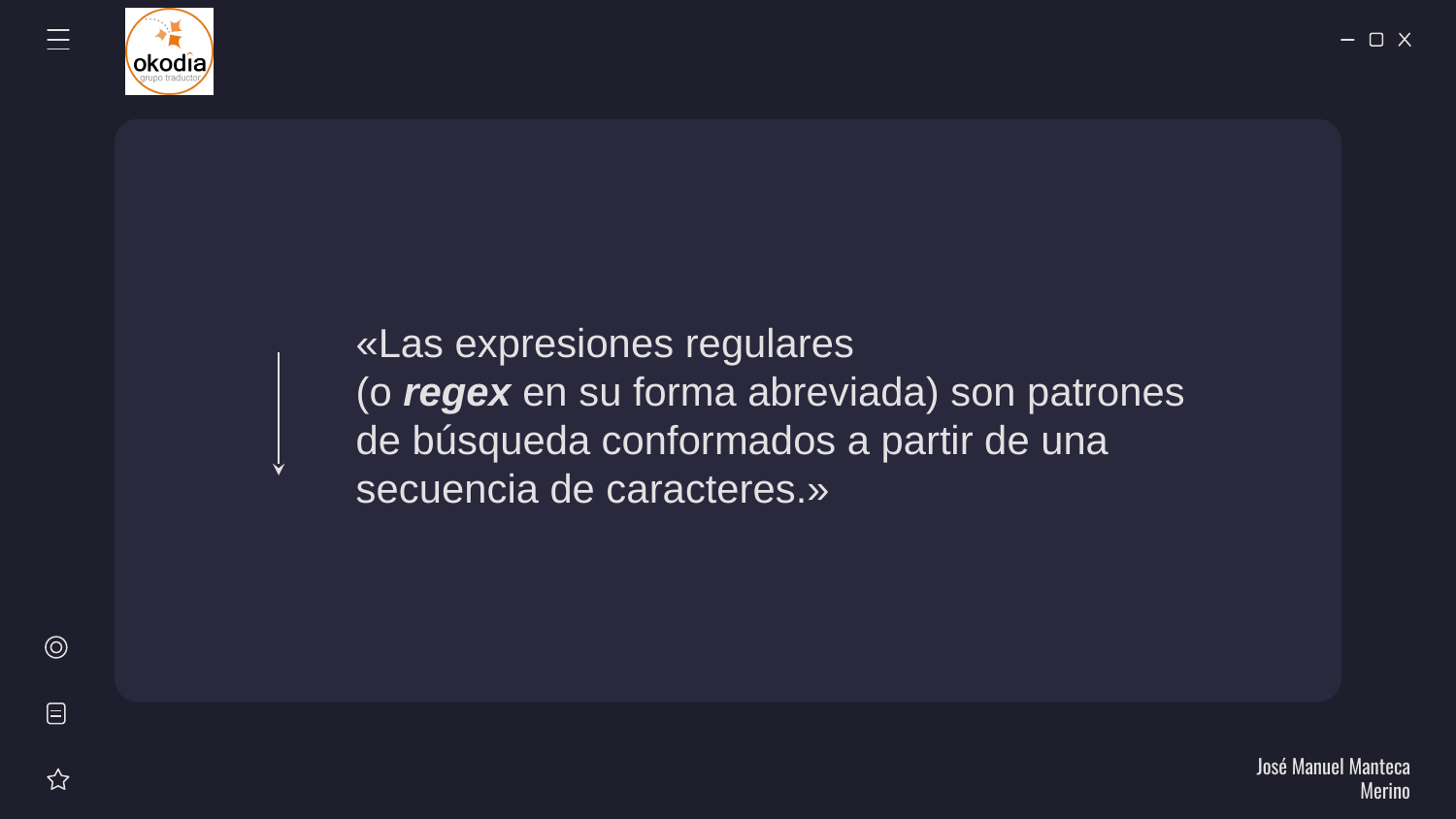

«Las expresiones regulares
(o regex en su forma abreviada) son patrones de búsqueda conformados a partir de una secuencia de caracteres.»

José Manuel Manteca Merino